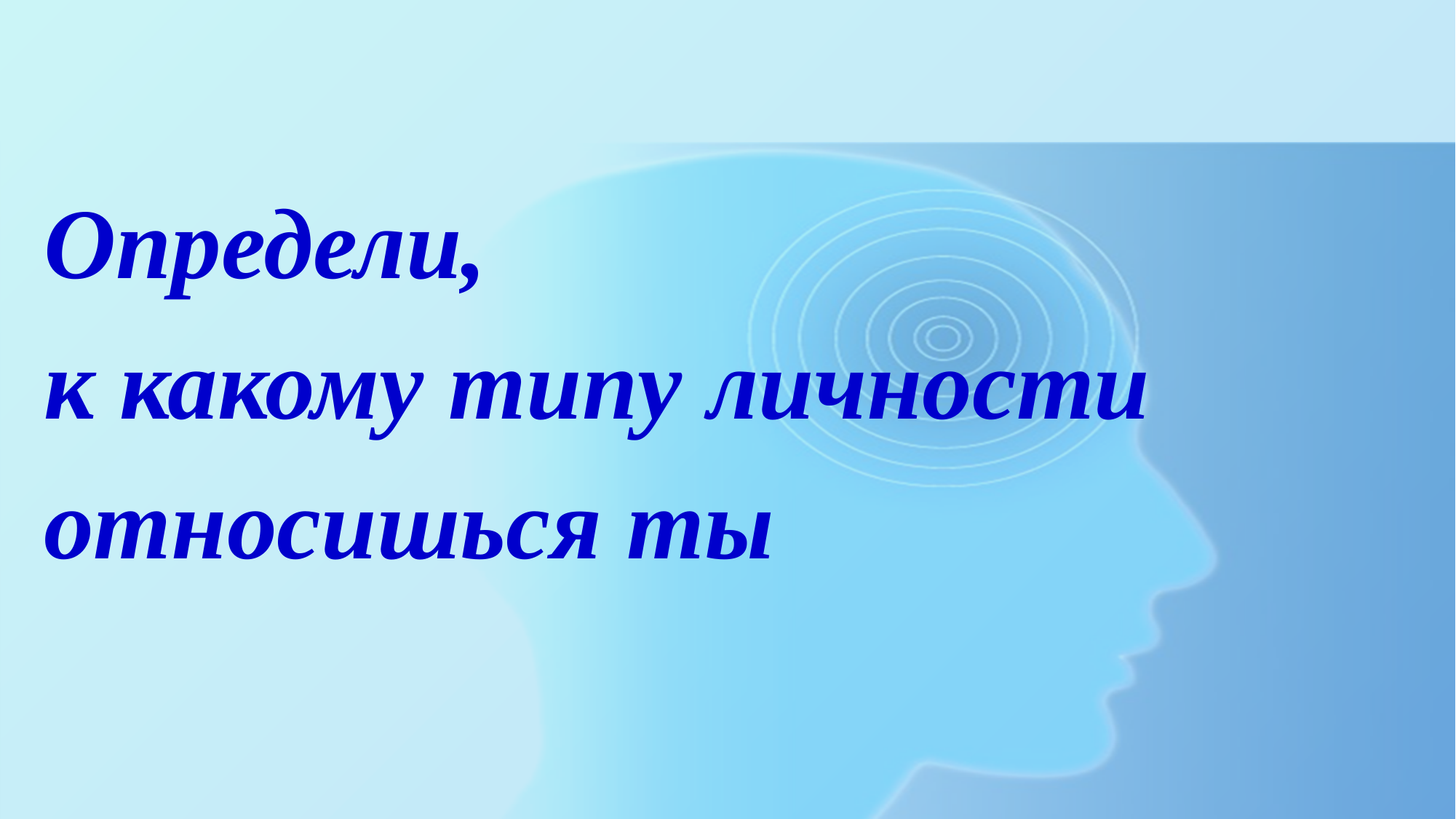

Определи,
к какому типу личности
относишься ты